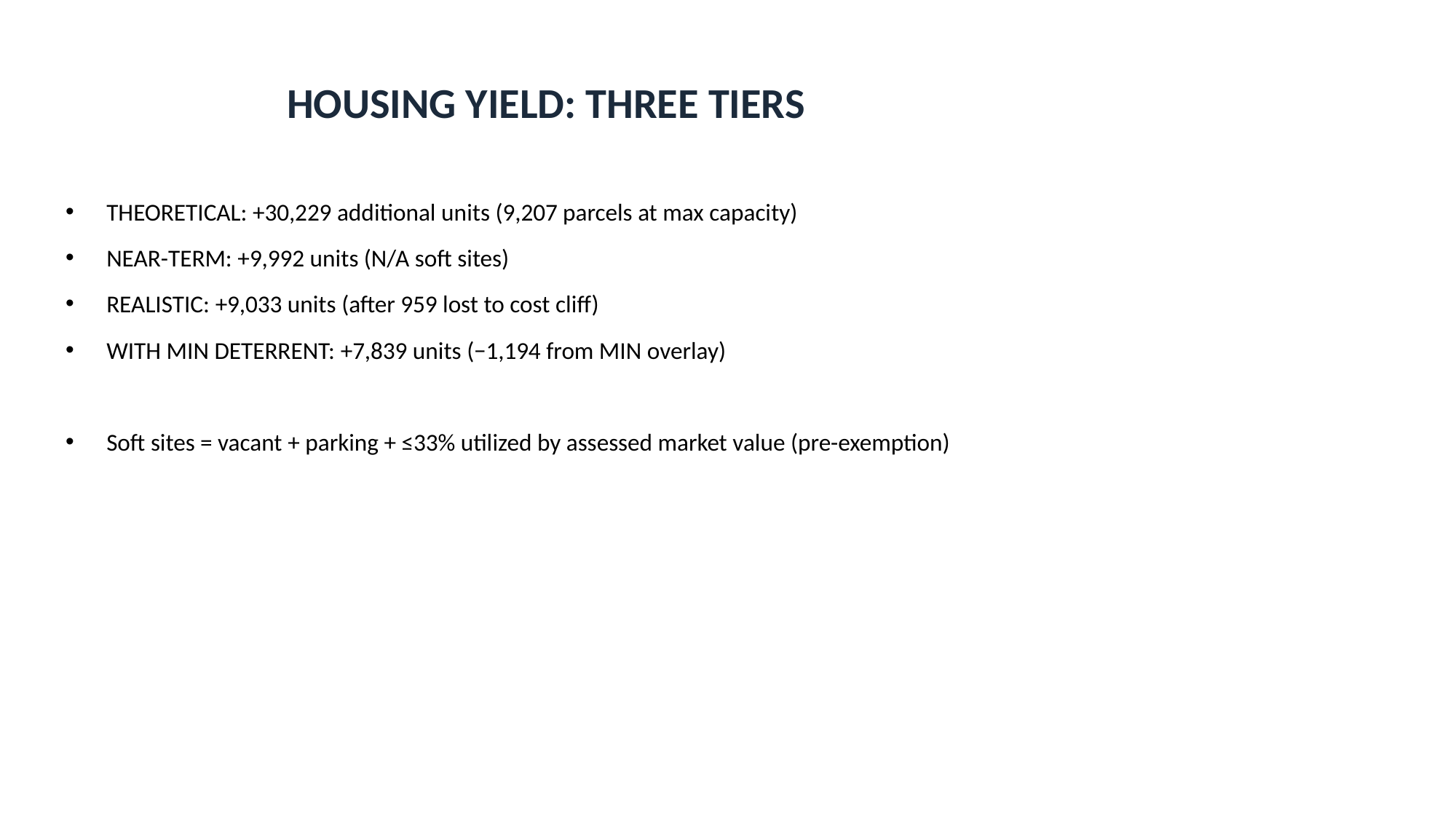

# HOUSING YIELD: THREE TIERS
THEORETICAL: +30,229 additional units (9,207 parcels at max capacity)
NEAR-TERM: +9,992 units (N/A soft sites)
REALISTIC: +9,033 units (after 959 lost to cost cliff)
WITH MIN DETERRENT: +7,839 units (−1,194 from MIN overlay)

Soft sites = vacant + parking + ≤33% utilized by assessed market value (pre-exemption)